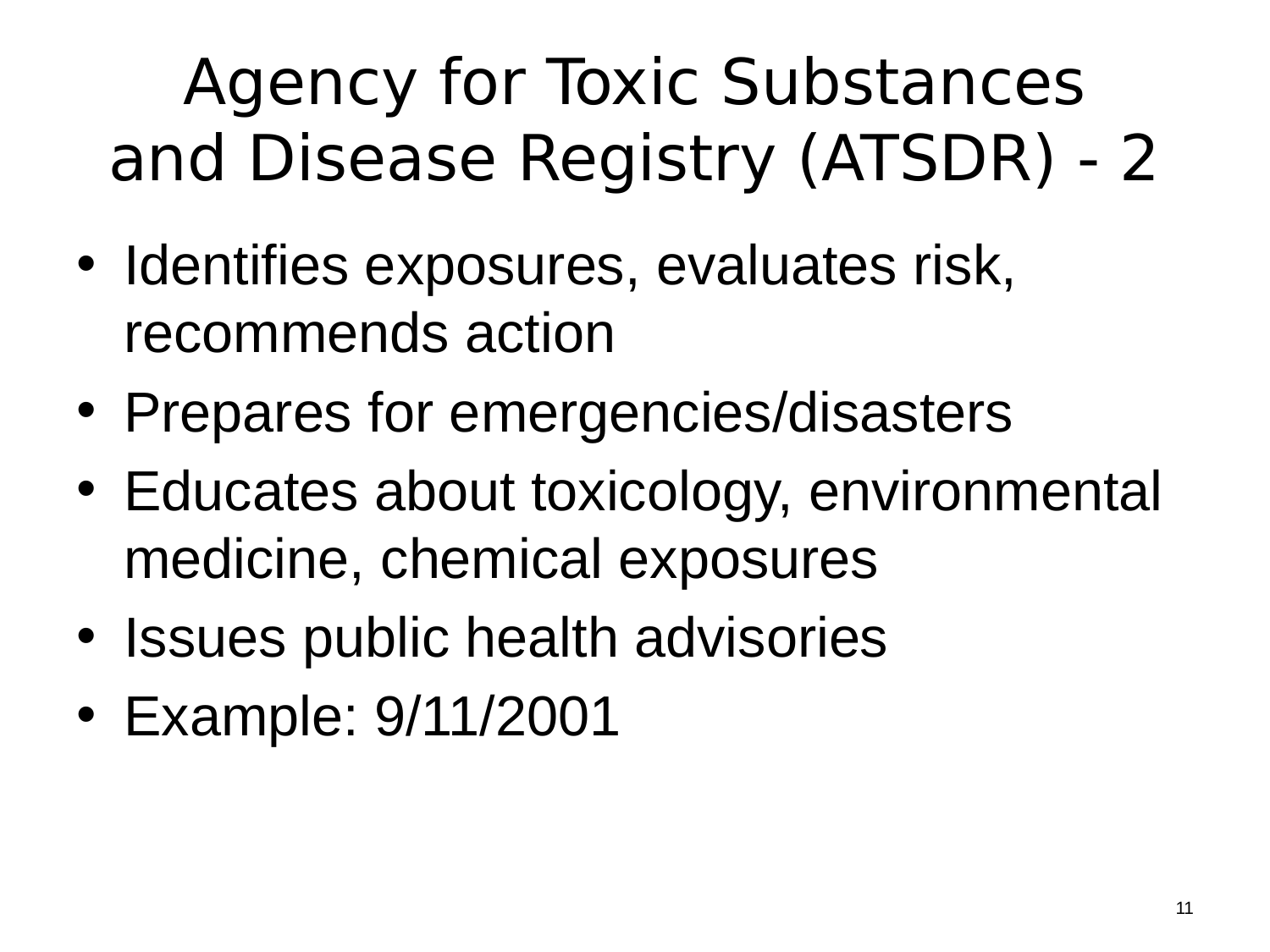

# Agency for Toxic Substances and Disease Registry (ATSDR) - 2
Identifies exposures, evaluates risk, recommends action
Prepares for emergencies/disasters
Educates about toxicology, environmental medicine, chemical exposures
Issues public health advisories
Example: 9/11/2001
11